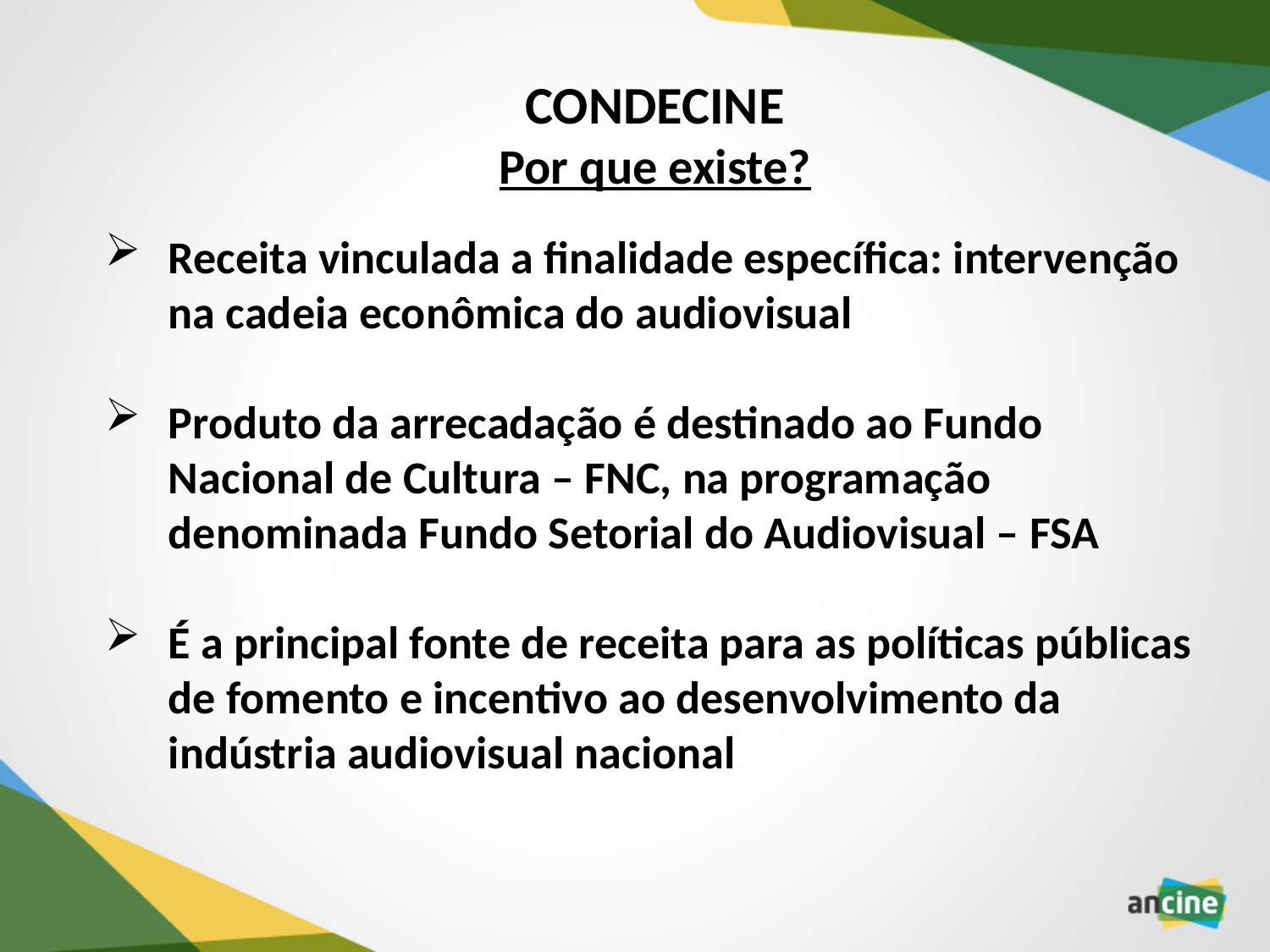

CONDECINE
Por que existe?
Receita vinculada a finalidade específica: intervenção na cadeia econômica do audiovisual

Produto da arrecadação é destinado ao Fundo Nacional de Cultura – FNC, na programação denominada Fundo Setorial do Audiovisual – FSA

É a principal fonte de receita para as políticas públicas de fomento e incentivo ao desenvolvimento da indústria audiovisual nacional